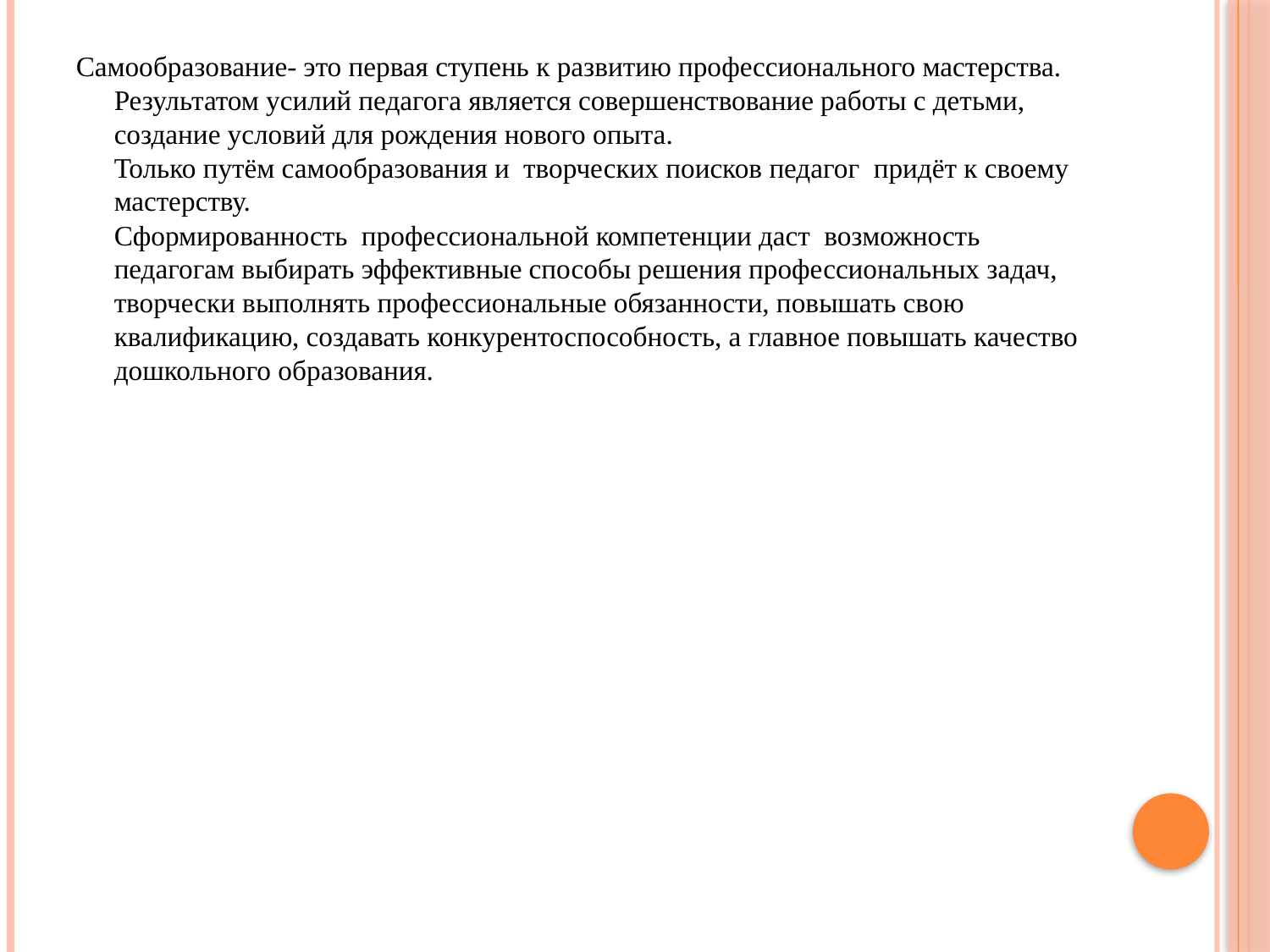

#
Самообразование- это первая ступень к развитию профессионального мастерства. Результатом усилий педагога является совершенствование работы с детьми, создание условий для рождения нового опыта.
Только путём самообразования и  творческих поисков педагог  придёт к своему мастерству.
Сформированность  профессиональной компетенции даст  возможность педагогам выбирать эффективные способы решения профессиональных задач, творчески выполнять профессиональные обязанности, повышать свою квалификацию, создавать конкурентоспособность, а главное повышать качество дошкольного образования.